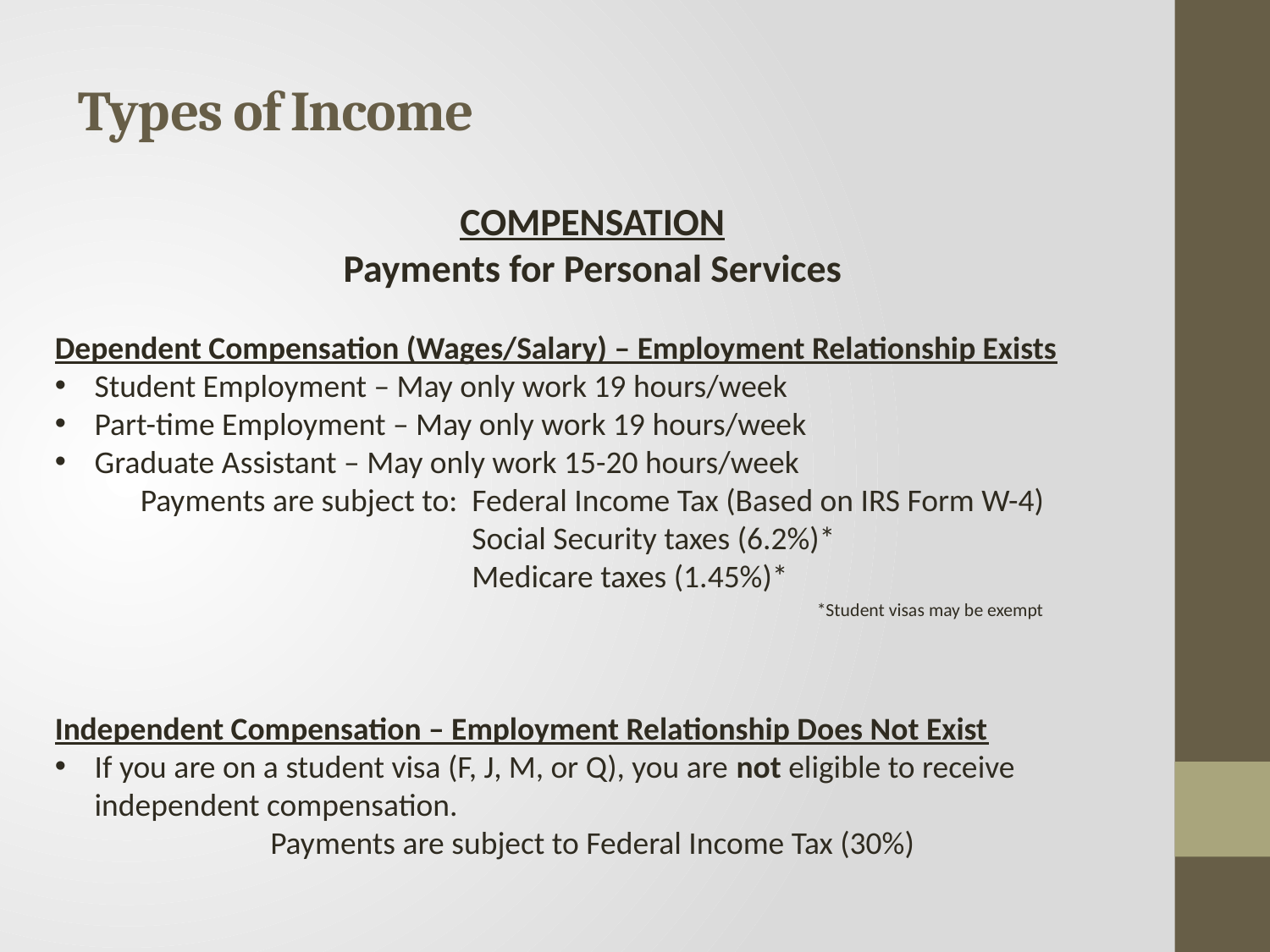

# Types of Income
COMPENSATION
Payments for Personal Services

Dependent Compensation (Wages/Salary) – Employment Relationship Exists
Student Employment – May only work 19 hours/week
Part-time Employment – May only work 19 hours/week
Graduate Assistant – May only work 15-20 hours/week
Payments are subject to:  Federal Income Tax (Based on IRS Form W-4)
			     Social Security taxes (6.2%)*
			     Medicare taxes (1.45%)*
						*Student visas may be exempt

Independent Compensation – Employment Relationship Does Not Exist
If you are on a student visa (F, J, M, or Q), you are not eligible to receive independent compensation.
Payments are subject to Federal Income Tax (30%)